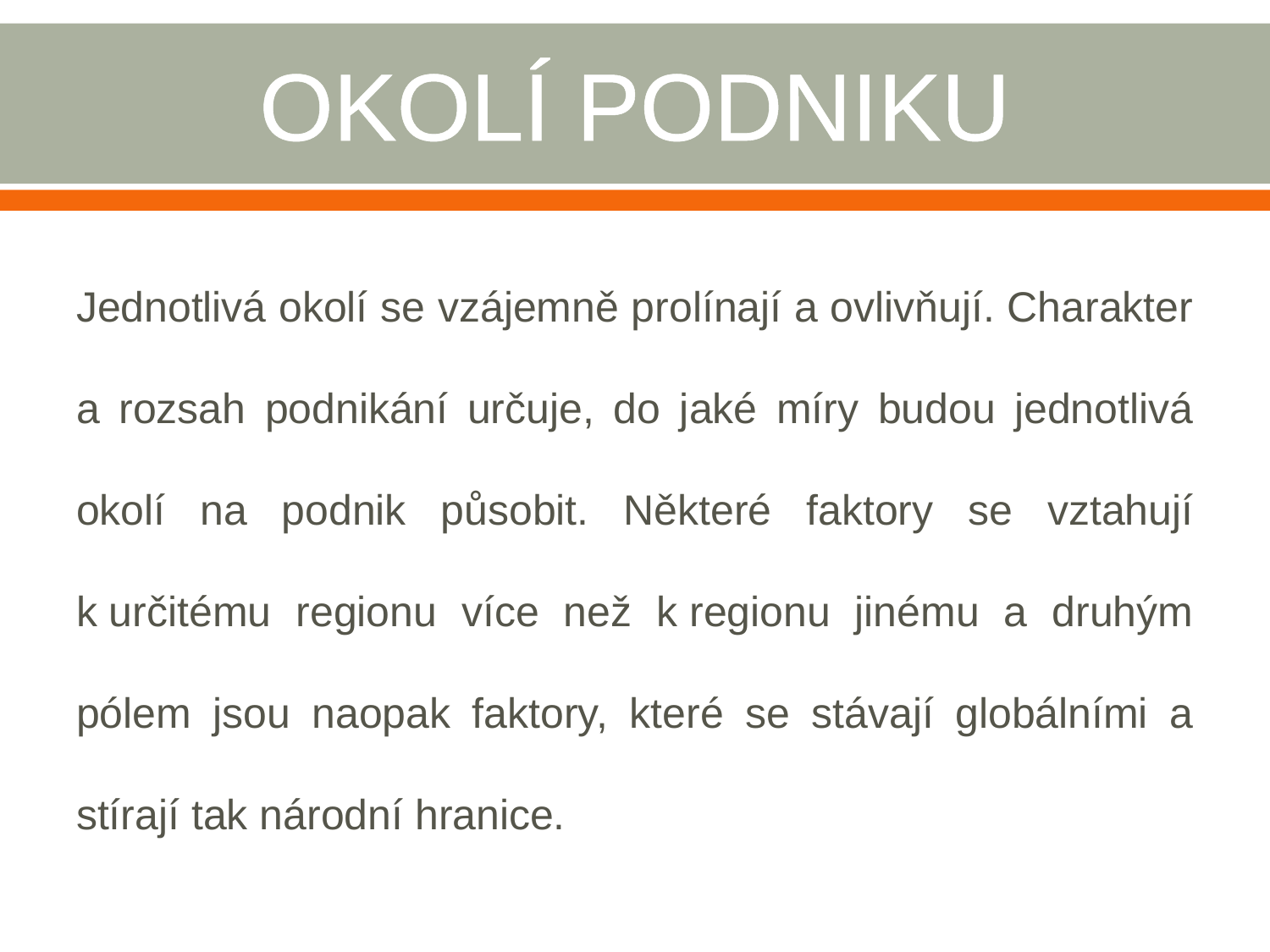

# OKOLÍ PODNIKU
Jednotlivá okolí se vzájemně prolínají a ovlivňují. Charakter a rozsah podnikání určuje, do jaké míry budou jednotlivá okolí na podnik působit. Některé faktory se vztahují k určitému regionu více než k regionu jinému a druhým pólem jsou naopak faktory, které se stávají globálními a stírají tak národní hranice.